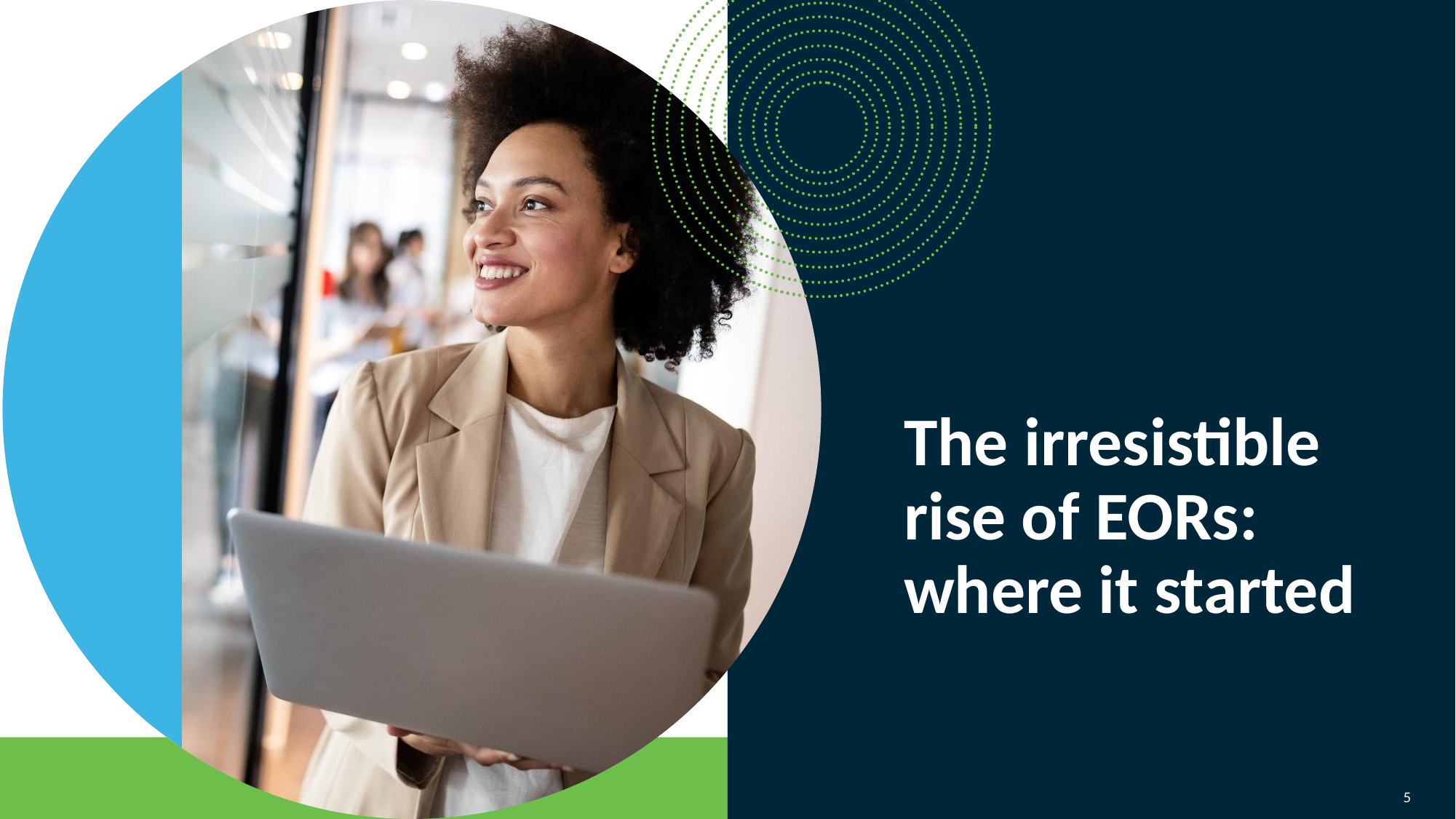

The irresistible rise of EORs: where it started
5